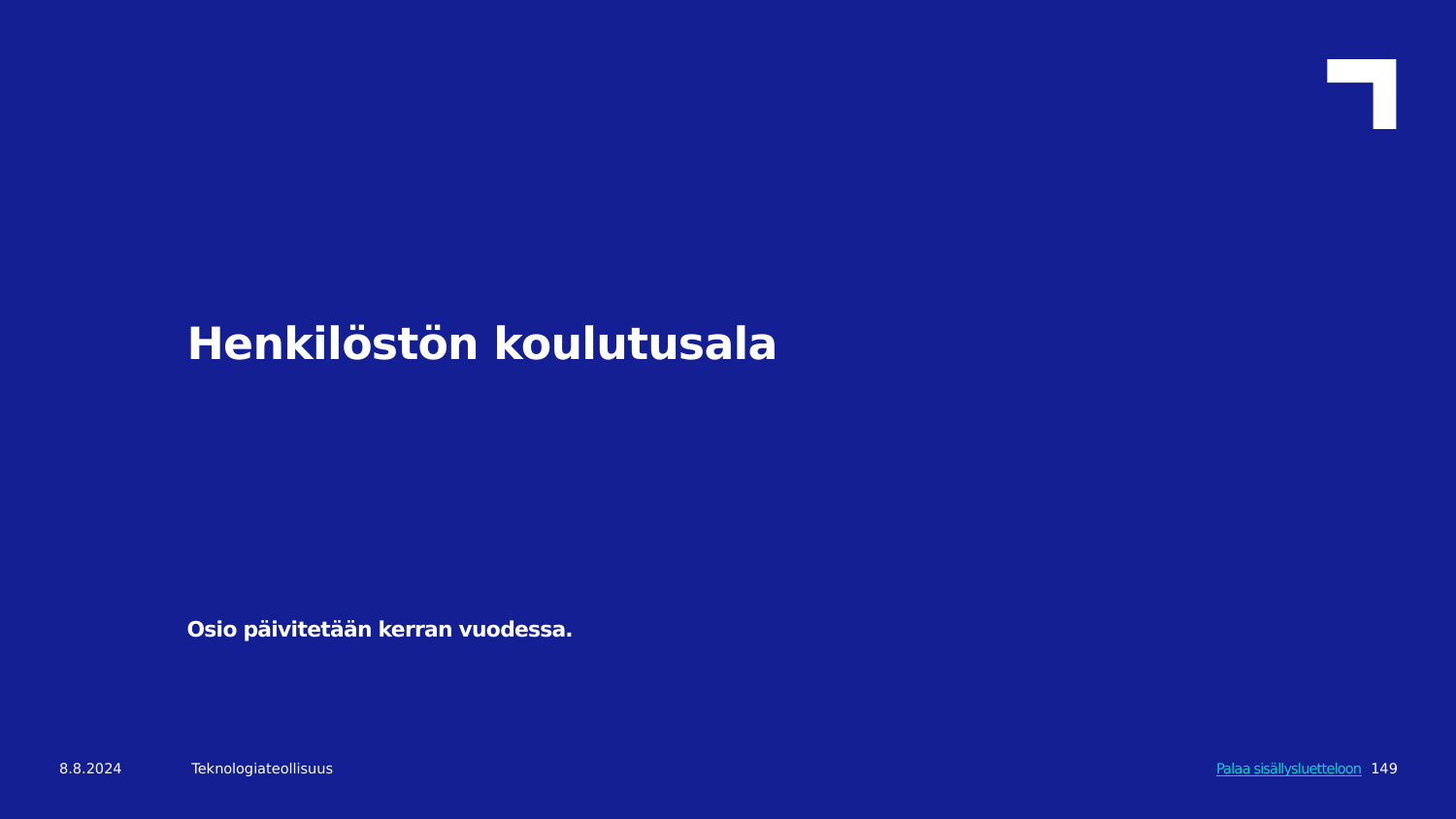

Henkilöstön koulutusala

Osio päivitetään kerran vuodessa.
8.8.2024
Teknologiateollisuus
149
Palaa sisällysluetteloon